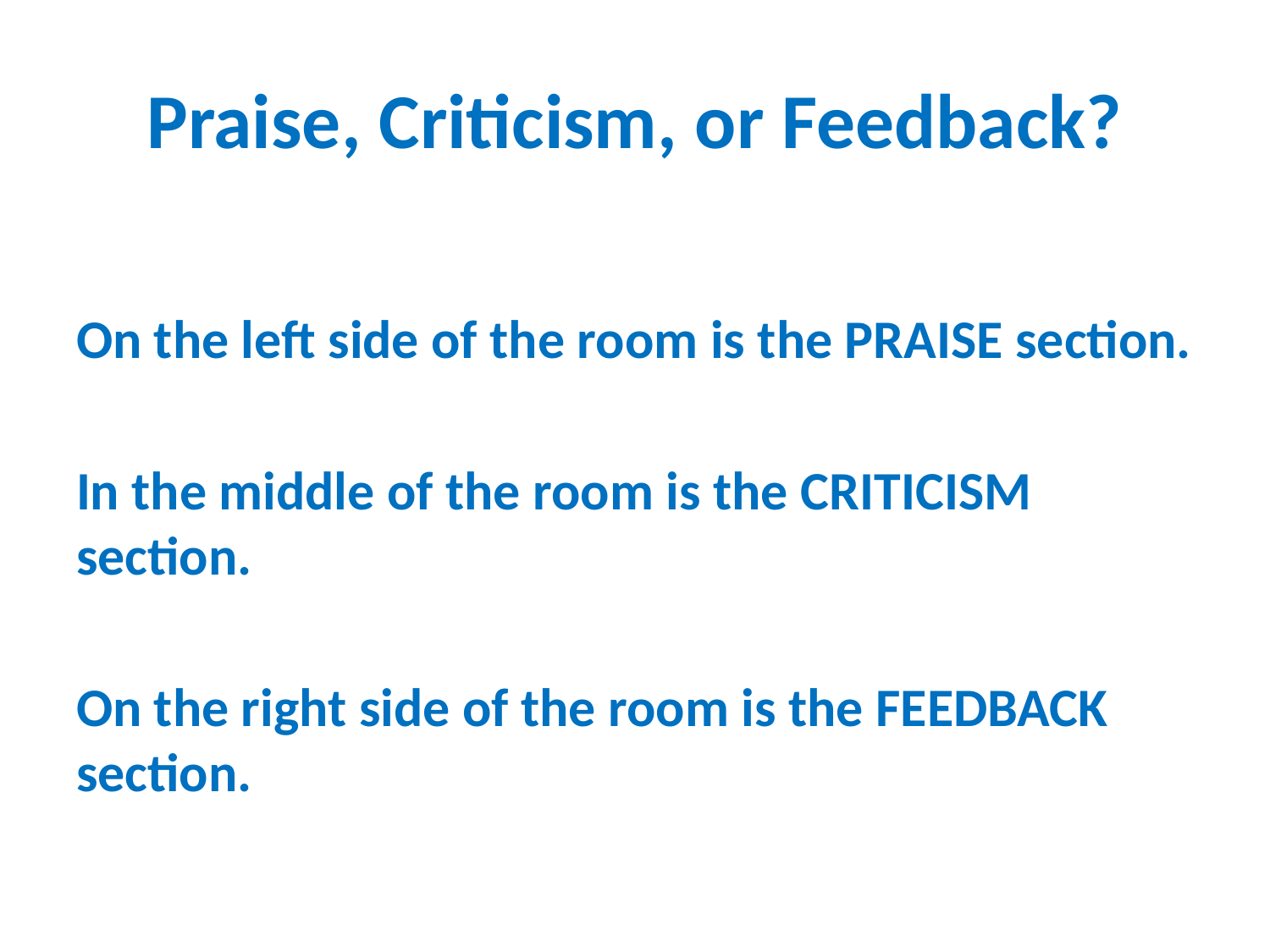

# Praise, Criticism, or Feedback?

On the left side of the room is the PRAISE section.

In the middle of the room is the CRITICISM section.

On the right side of the room is the FEEDBACK section.